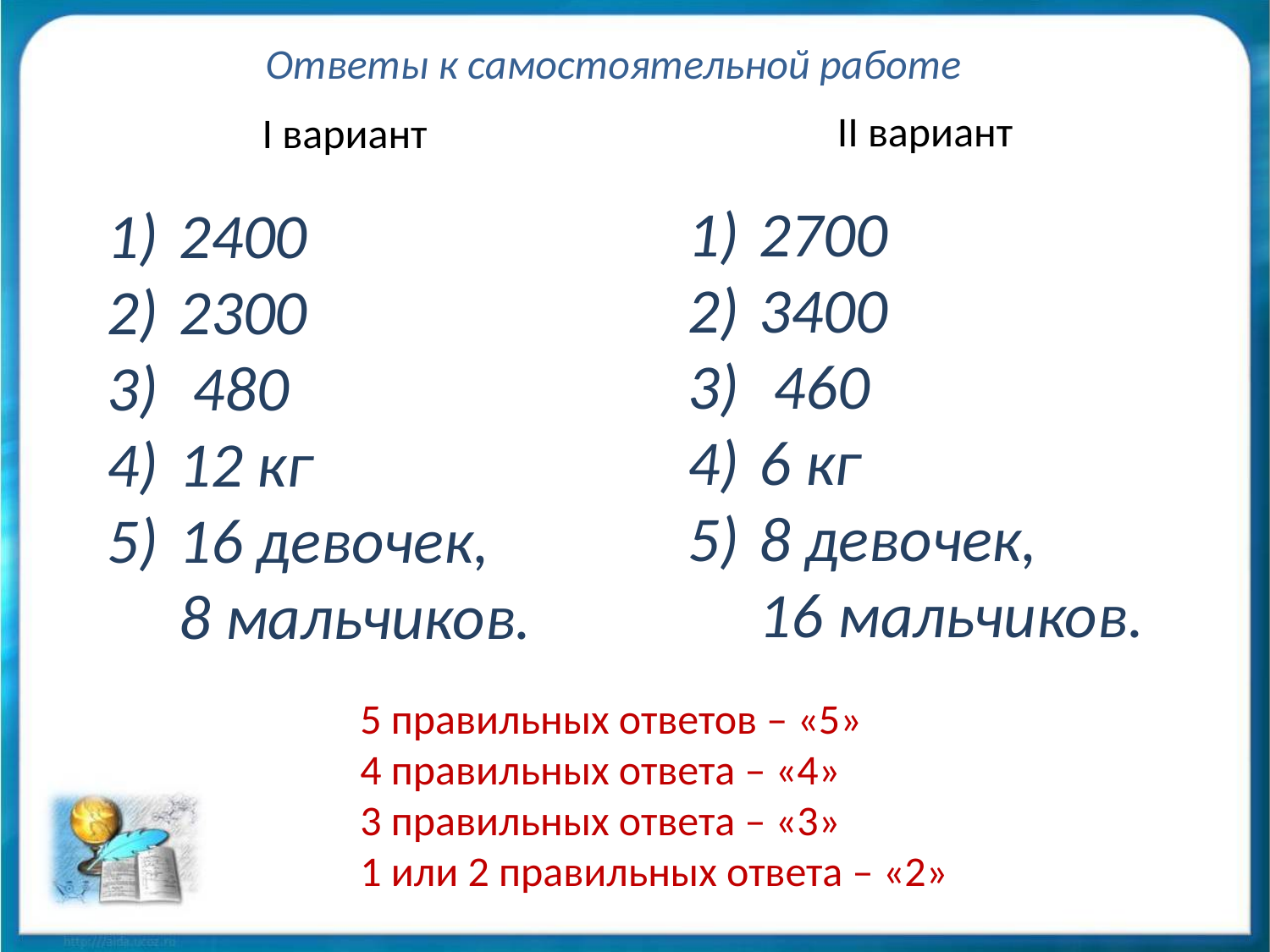

Ответы к самостоятельной работе
II вариант

2700
3400
 460
6 кг
8 девочек,
16 мальчиков.

I вариант

2400
2300
 480
12 кг
16 девочек,
8 мальчиков.

5 правильных ответов – «5»
4 правильных ответа – «4»
3 правильных ответа – «3»
1 или 2 правильных ответа – «2»